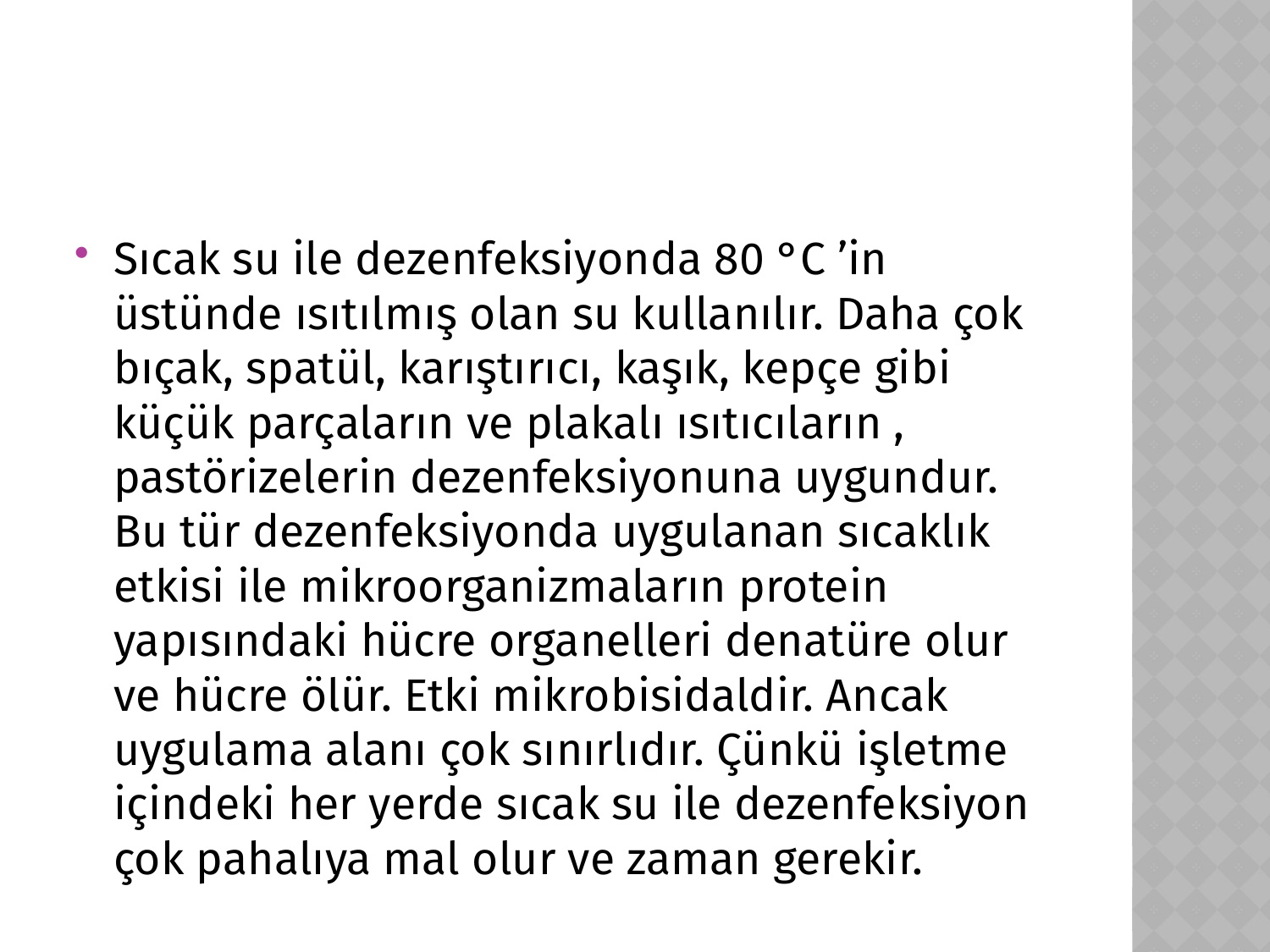

Sıcak su ile dezenfeksiyonda 80 °C ’in üstünde ısıtılmış olan su kullanılır. Daha çok bıçak, spatül, karıştırıcı, kaşık, kepçe gibi küçük parçaların ve plakalı ısıtıcıların , pastörizelerin dezenfeksiyonuna uygundur. Bu tür dezenfeksiyonda uygulanan sıcaklık etkisi ile mikroorganizmaların protein yapısındaki hücre organelleri denatüre olur ve hücre ölür. Etki mikrobisidaldir. Ancak uygulama alanı çok sınırlıdır. Çünkü işletme içindeki her yerde sıcak su ile dezenfeksiyon çok pahalıya mal olur ve zaman gerekir.